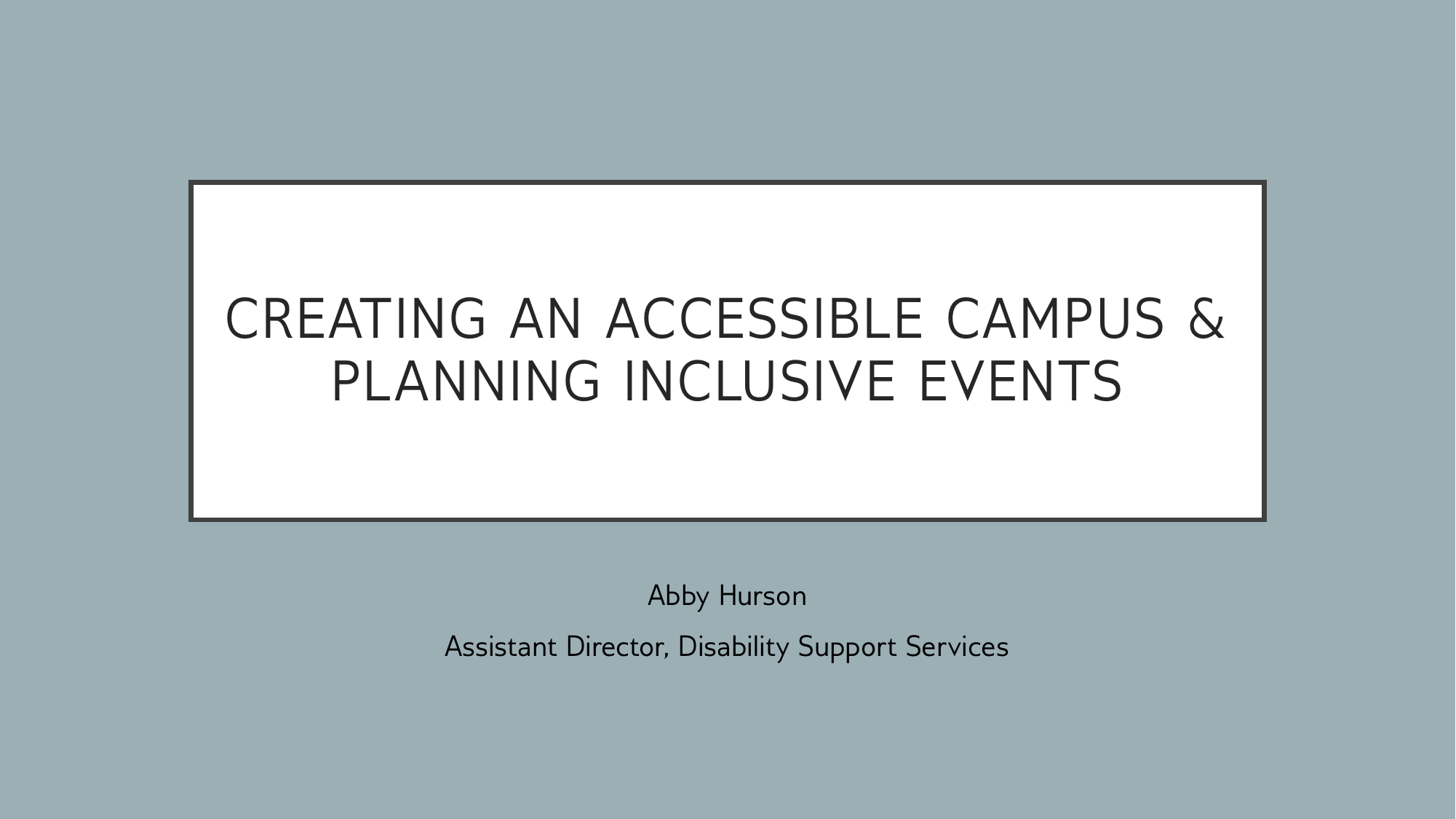

# Creating an accessible campus & planning inclusive events

Abby Hurson
Assistant Director, Disability Support Services